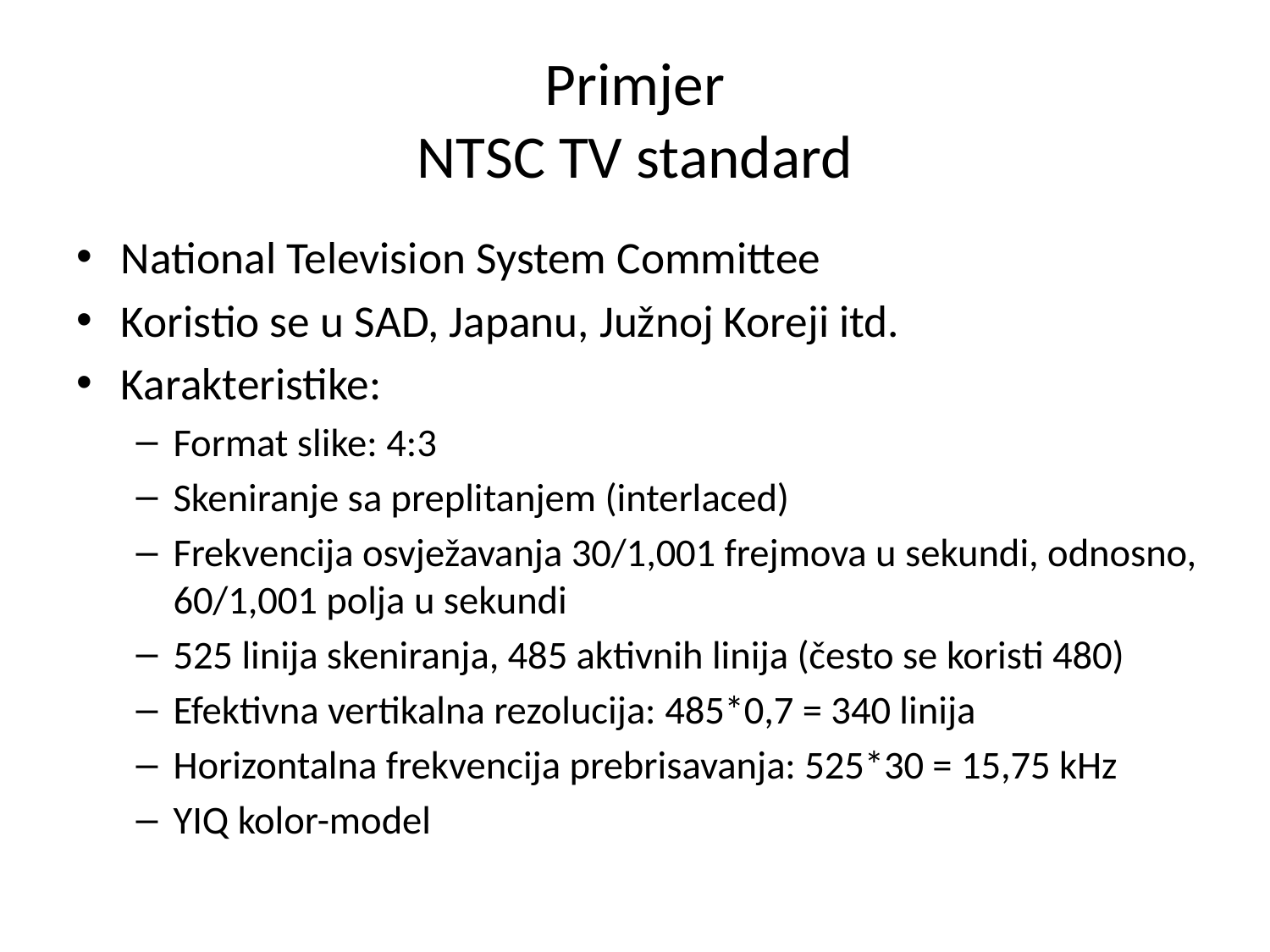

# Primjer NTSC TV standard
National Television System Committee
Koristio se u SAD, Japanu, Južnoj Koreji itd.
Karakteristike:
Format slike: 4:3
Skeniranje sa preplitanjem (interlaced)
Frekvencija osvježavanja 30/1,001 frejmova u sekundi, odnosno, 60/1,001 polja u sekundi
525 linija skeniranja, 485 aktivnih linija (često se koristi 480)
Efektivna vertikalna rezolucija: 485*0,7 = 340 linija
Horizontalna frekvencija prebrisavanja: 525*30 = 15,75 kHz
YIQ kolor-model